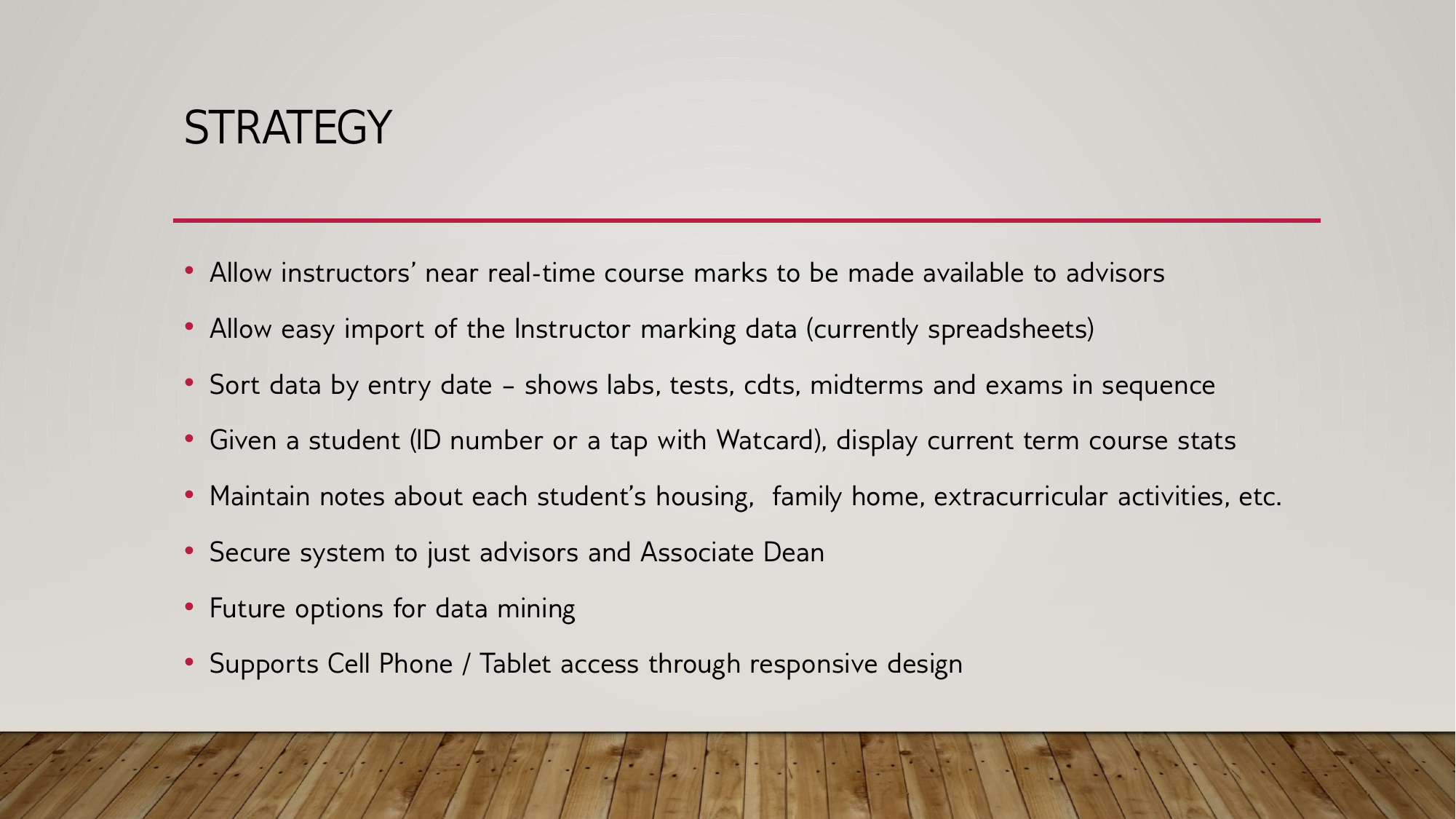

# Strategy
Allow instructors’ near real-time course marks to be made available to advisors
Allow easy import of the Instructor marking data (currently spreadsheets)
Sort data by entry date – shows labs, tests, cdts, midterms and exams in sequence
Given a student (ID number or a tap with Watcard), display current term course stats
Maintain notes about each student’s housing,  family home, extracurricular activities, etc.
Secure system to just advisors and Associate Dean
Future options for data mining
Supports Cell Phone / Tablet access through responsive design